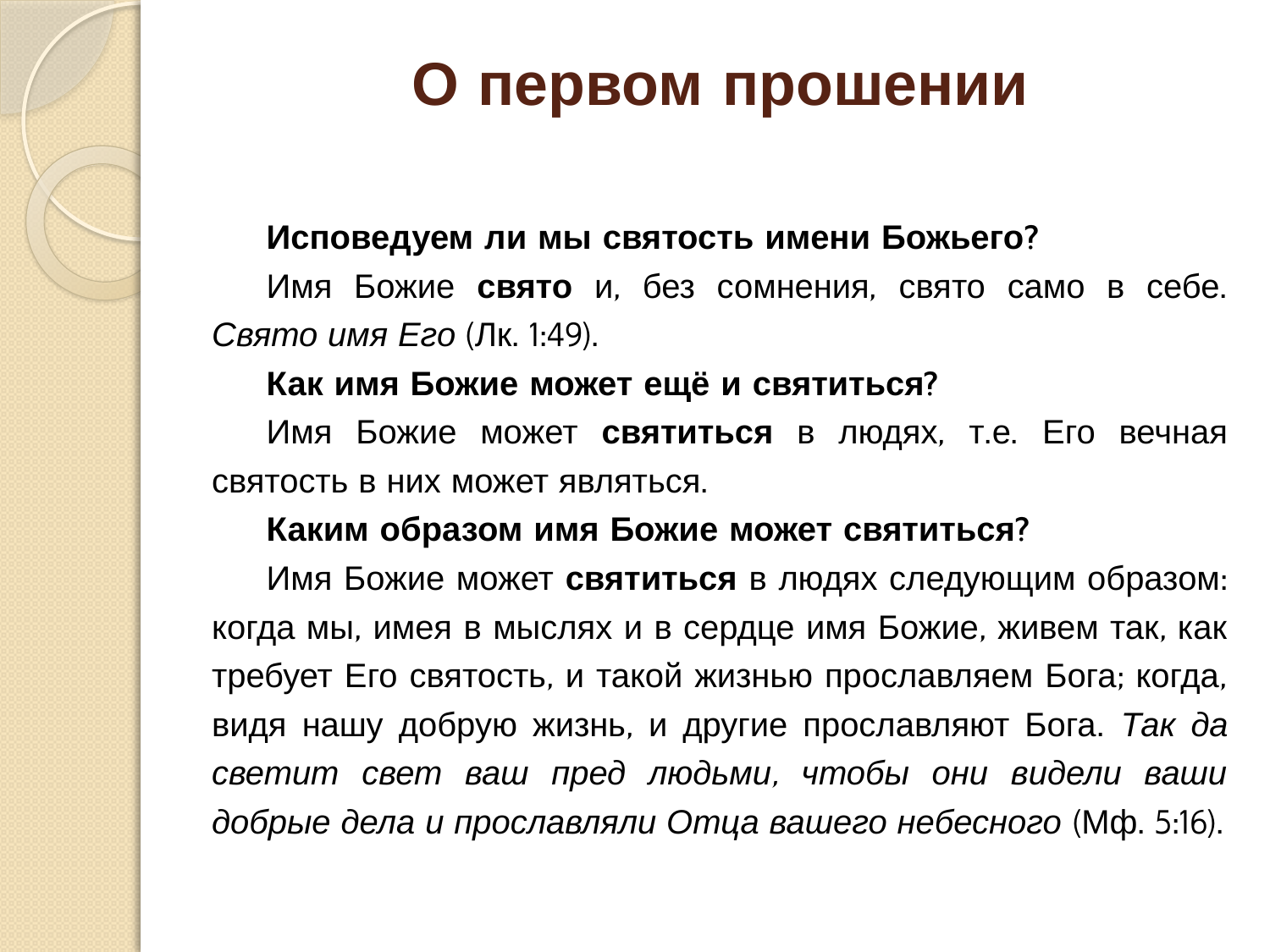

# О первом прошении
Исповедуем ли мы святость имени Божьего?
Имя Божие свято и, без сомнения, свято само в себе. Свято имя Его (Лк. 1:49).
Как имя Божие может ещё и святиться?
Имя Божие может святиться в людях, т.е. Его вечная святость в них может являться.
Каким образом имя Божие может святиться?
Имя Божие может святиться в людях следующим образом: когда мы, имея в мыслях и в сердце имя Божие, живем так, как требует Его святость, и такой жизнью прославляем Бога; когда, видя нашу добрую жизнь, и другие прославляют Бога. Так да светит свет ваш пред людьми, чтобы они видели ваши добрые дела и прославляли Отца вашего небесного (Мф. 5:16).